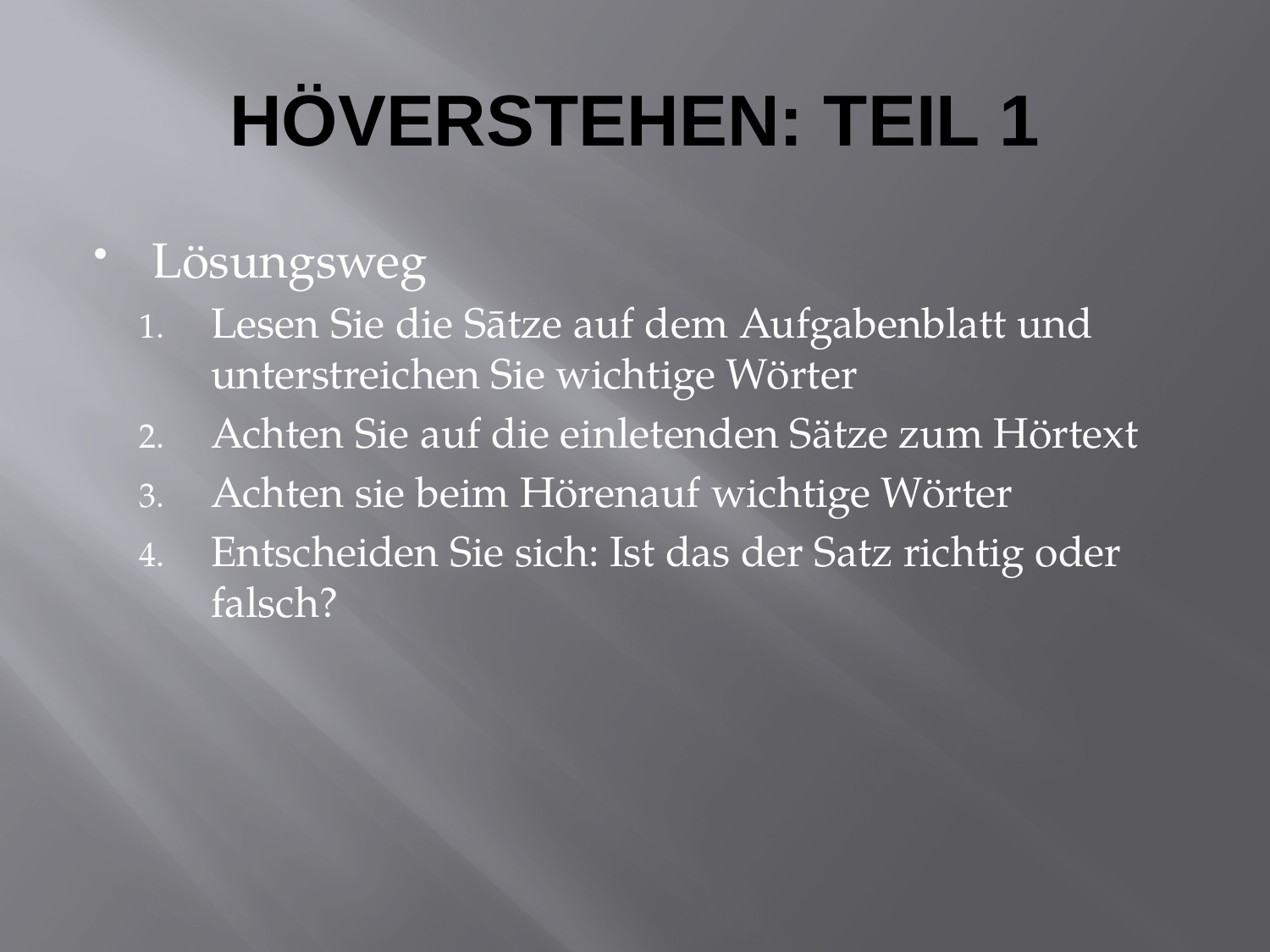

# HÖVERSTEHEN: TEIL 1
Lösungsweg
Lesen Sie die Sātze auf dem Aufgabenblatt und unterstreichen Sie wichtige Wörter
Achten Sie auf die einletenden Sätze zum Hörtext
Achten sie beim Hörenauf wichtige Wörter
Entscheiden Sie sich: Ist das der Satz richtig oder falsch?